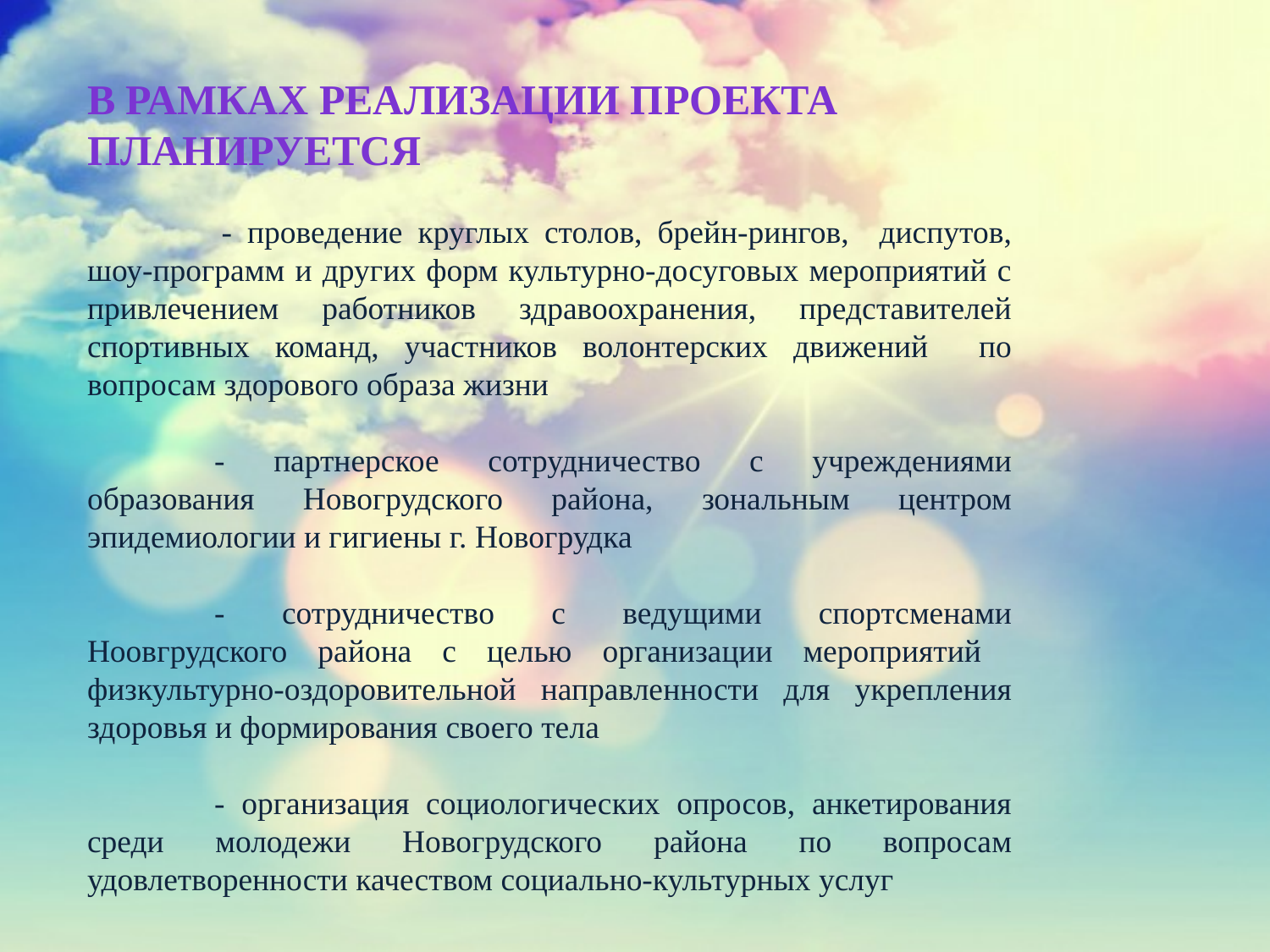

В рамках реализации проекта планируется

 	- проведение круглых столов, брейн-рингов,  диспутов, шоу-программ и других форм культурно-досуговых мероприятий с привлечением работников здравоохранения, представителей спортивных команд, участников волонтерских движений  по вопросам здорового образа жизни

	- партнерское сотрудничество с учреждениями образования Новогрудского района, зональным центром эпидемиологии и гигиены г. Новогрудка

	- сотрудничество с ведущими спортсменами Ноовгрудского района с целью организации мероприятий  физкультурно-оздоровительной направленности для укрепления здоровья и формирования своего тела

	- организация социологических опросов, анкетирования среди молодежи Новогрудского района по вопросам удовлетворенности качеством социально-культурных услуг